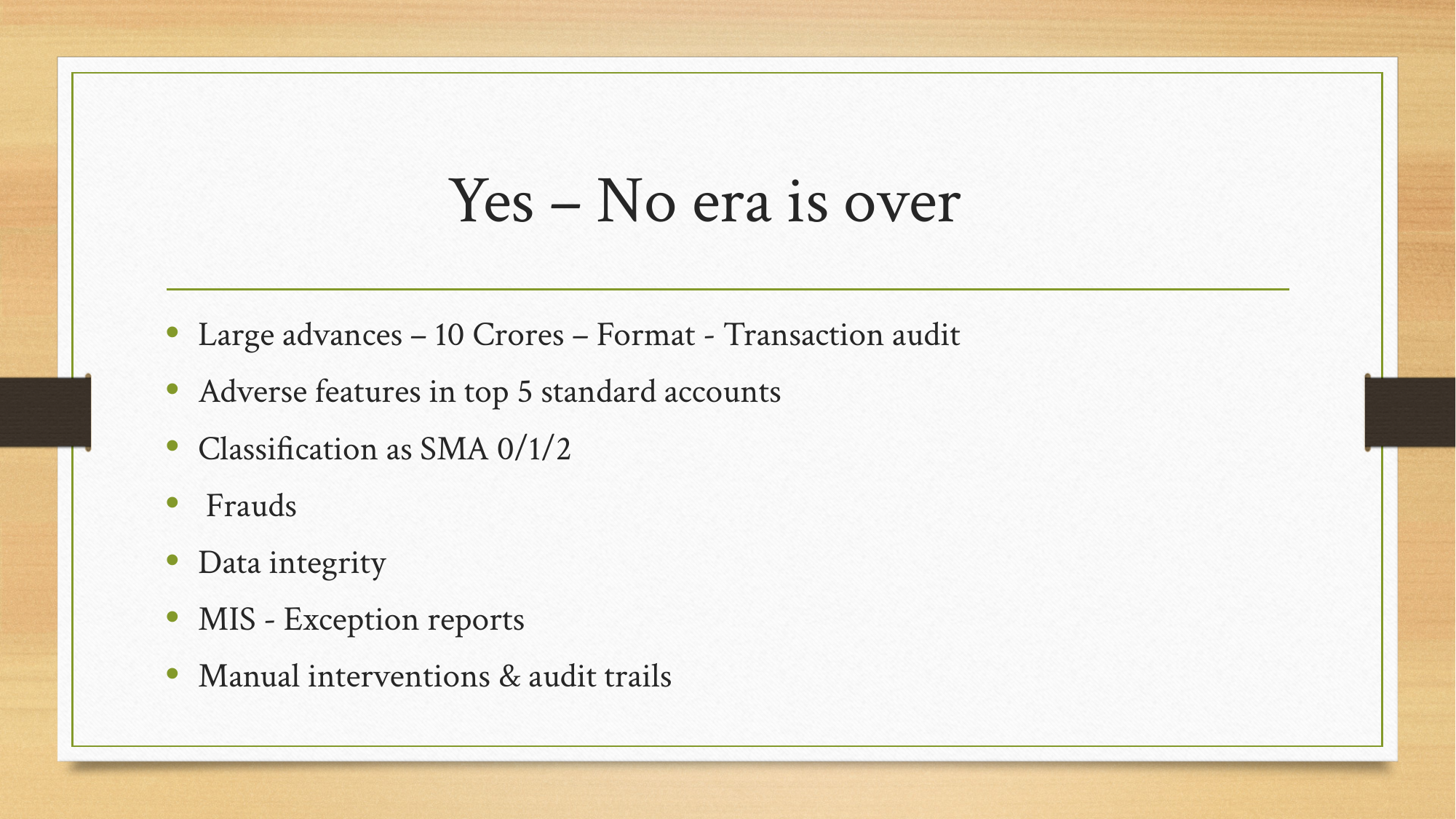

# Yes – No era is over
Large advances – 10 Crores – Format - Transaction audit
Adverse features in top 5 standard accounts
Classification as SMA 0/1/2
 Frauds
Data integrity
MIS - Exception reports
Manual interventions & audit trails